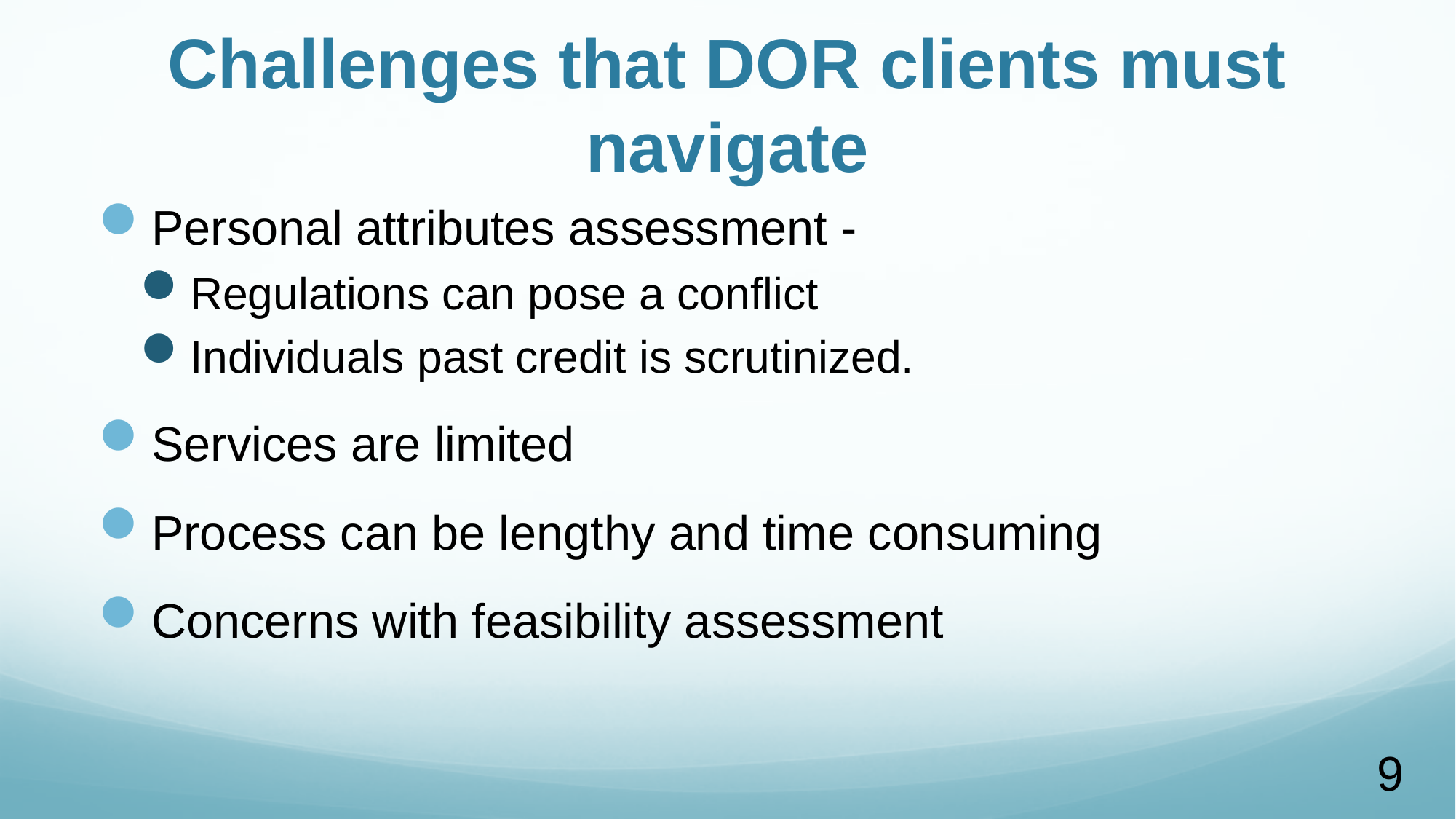

# Challenges that DOR clients must navigate
Personal attributes assessment -
Regulations can pose a conflict
Individuals past credit is scrutinized.
Services are limited
Process can be lengthy and time consuming
Concerns with feasibility assessment

9